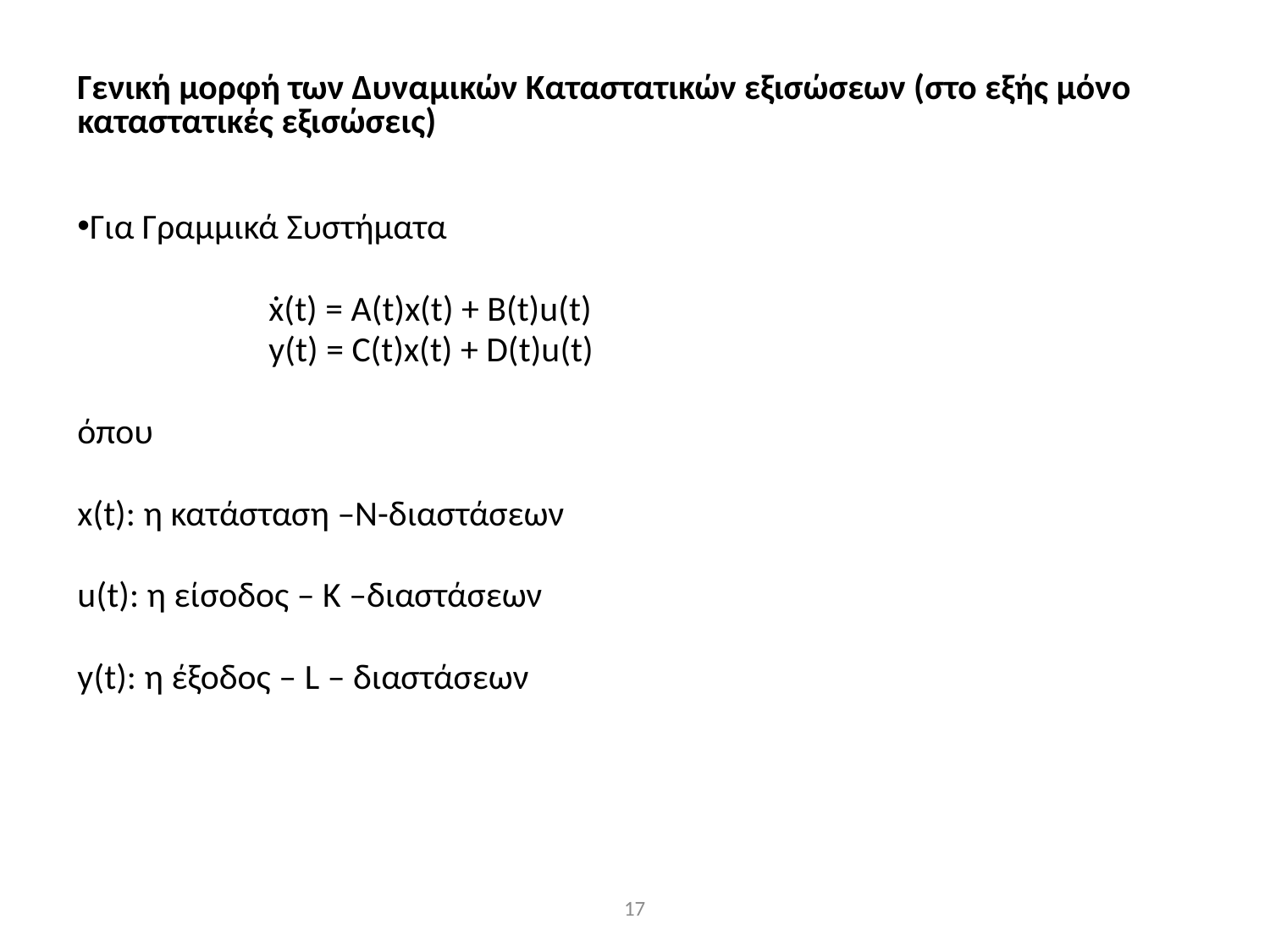

Γενική μορφή των Δυναμικών Καταστατικών εξισώσεων (στο εξής μόνο καταστατικές εξισώσεις)

Για Γραμμικά Συστήματα

       	        ẋ(t) = A(t)x(t) + B(t)u(t)
	        y(t) = C(t)x(t) + D(t)u(t)

όπου

x(t): η κατάσταση –Ν-διαστάσεων

u(t): η είσοδος – Κ –διαστάσεων

y(t): η έξοδος – L – διαστάσεων

17